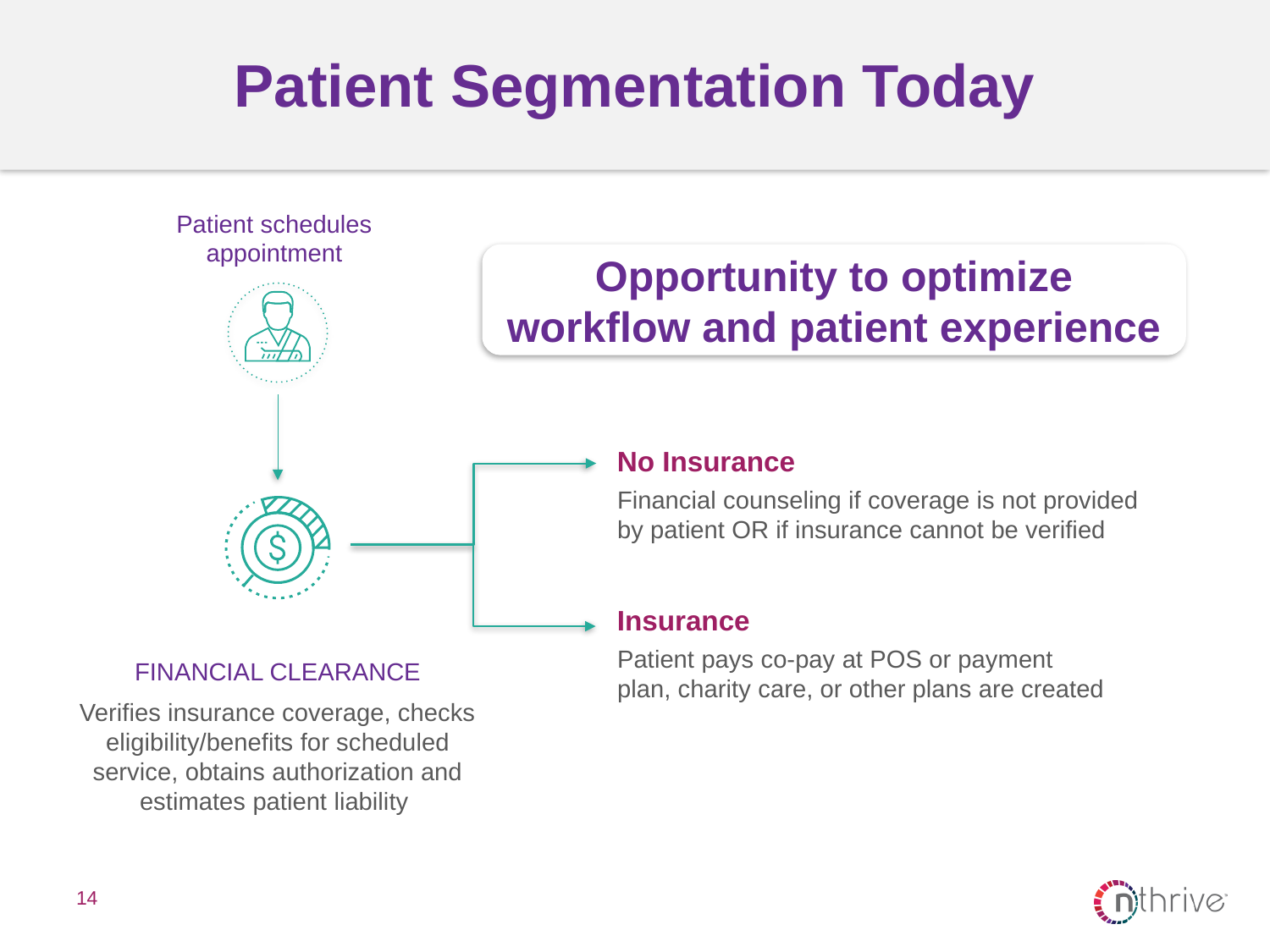

Patient Segmentation Today
Patient schedules
appointment
Opportunity to optimize workflow and patient experience

No Insurance
Financial counseling if coverage is not provided by patient OR if insurance cannot be verified

Insurance
Patient pays co-pay at POS or payment plan, charity care, or other plans are created
FINANCIAL CLEARANCE
Verifies insurance coverage, checks eligibility/benefits for scheduled service, obtains authorization and estimates patient liability
14